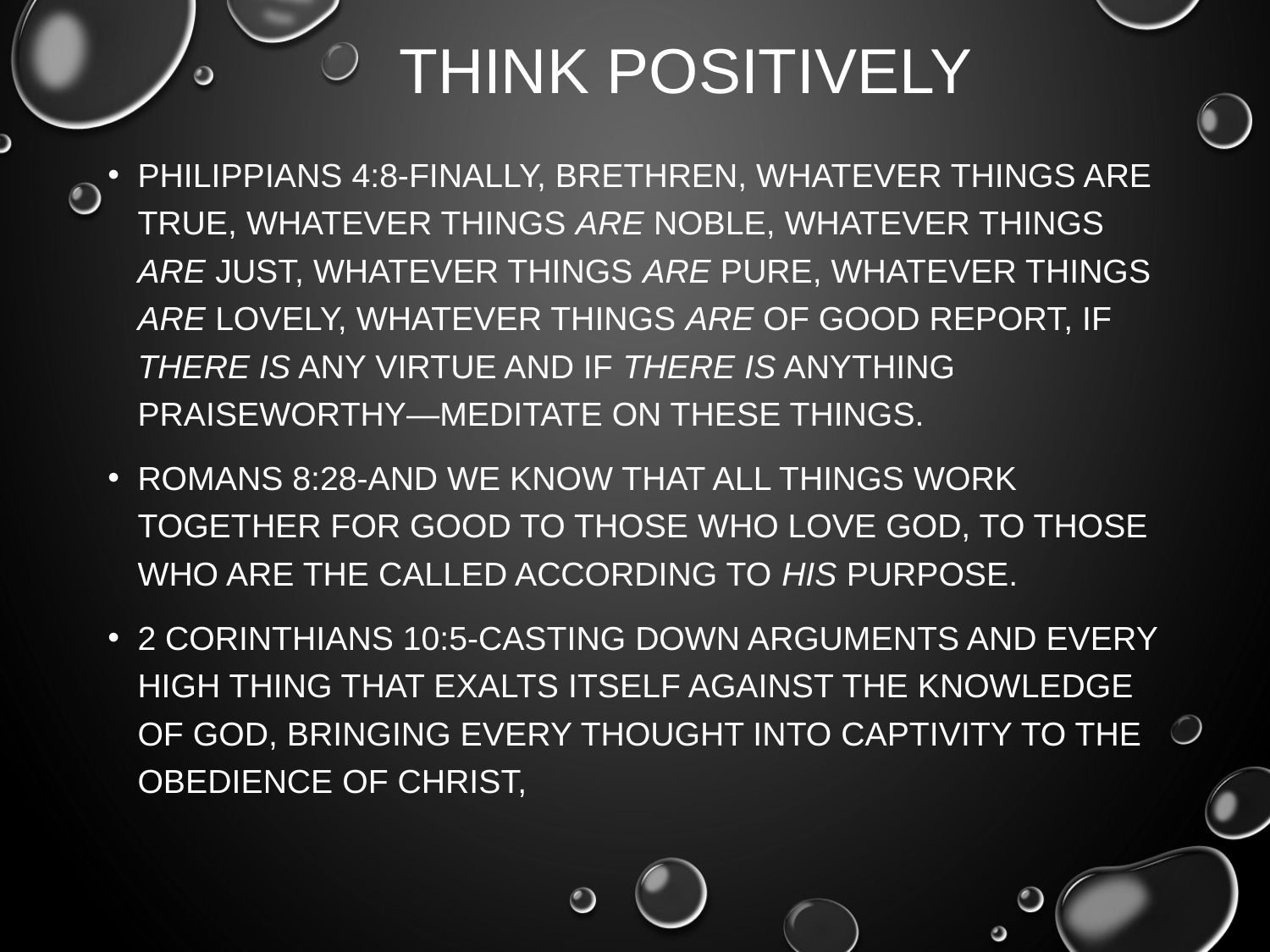

# Think Positively
Philippians 4:8-Finally, brethren, whatever things are true, whatever things are noble, whatever things are just, whatever things are pure, whatever things are lovely, whatever things are of good report, if there is any virtue and if there is anything praiseworthy—meditate on these things.
Romans 8:28-And we know that all things work together for good to those who love God, to those who are the called according to His purpose.
2 Corinthians 10:5-casting down arguments and every high thing that exalts itself against the knowledge of God, bringing every thought into captivity to the obedience of Christ,